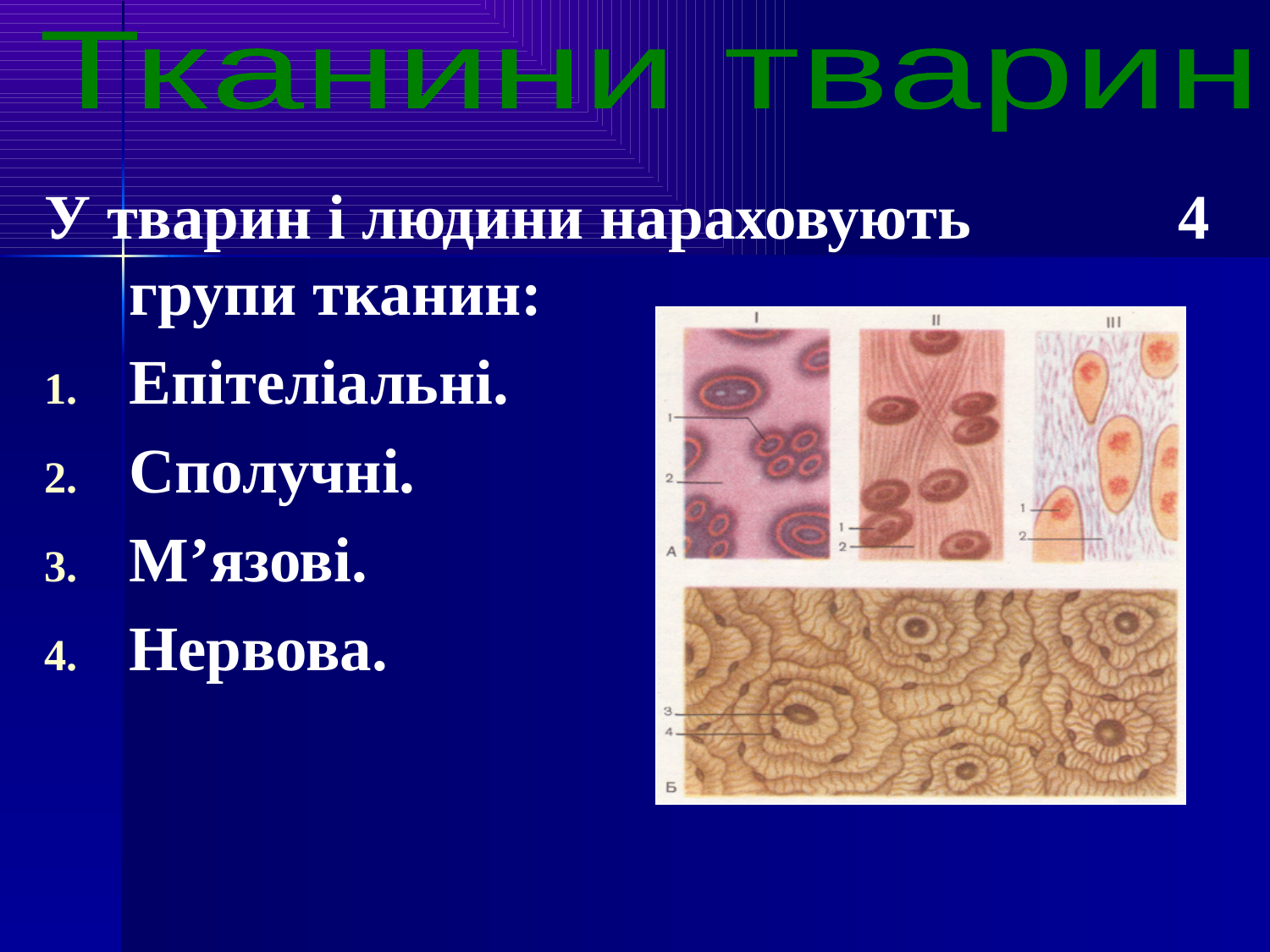

Тканини тварин
У тварин і людини нараховують             4 групи тканин:
Епітеліальні.
Сполучні.
М’язові.
Нервова.